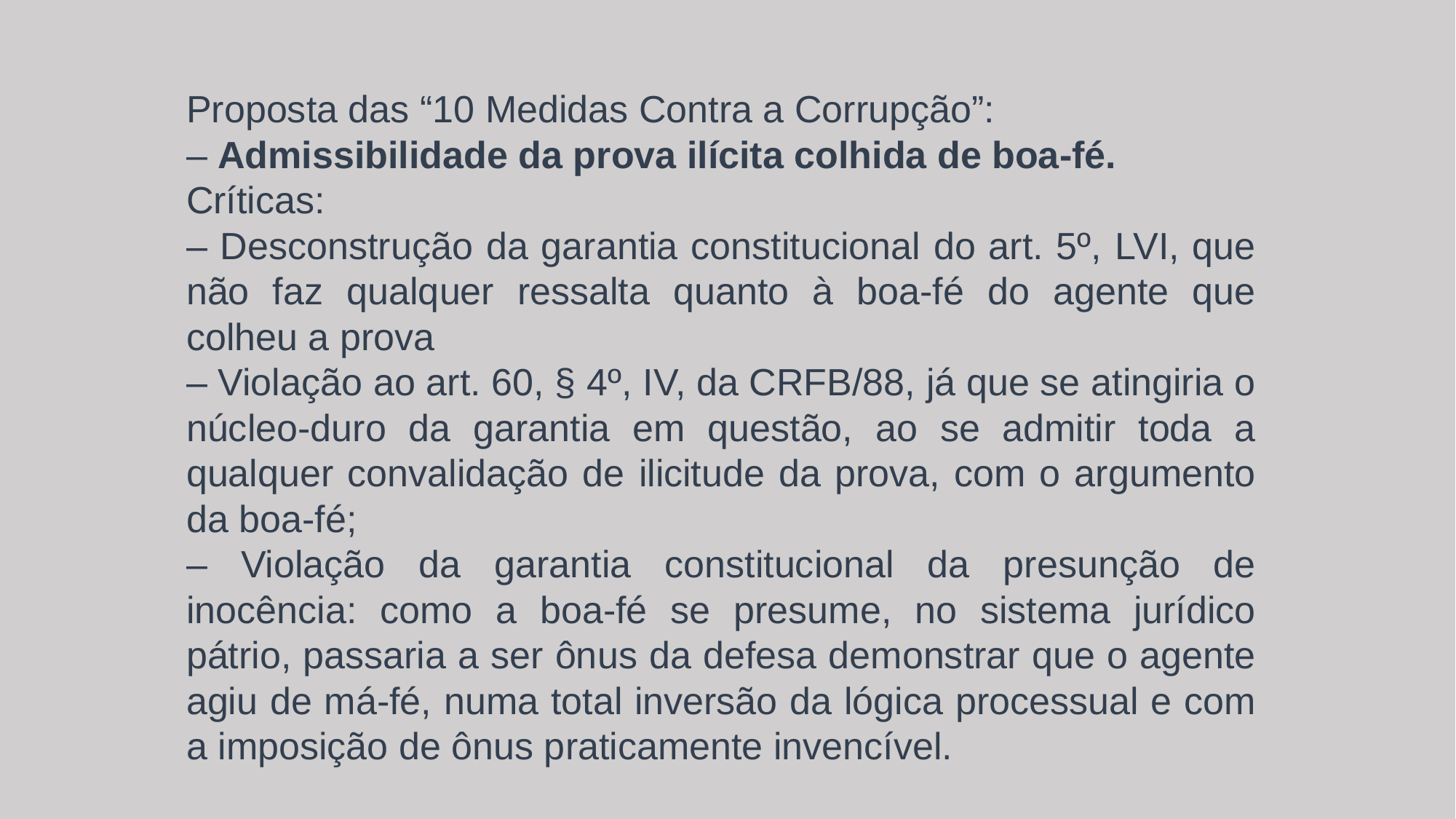

Proposta das “10 Medidas Contra a Corrupção”:
– Admissibilidade da prova ilícita colhida de boa-fé.
Críticas:
– Desconstrução da garantia constitucional do art. 5º, LVI, que não faz qualquer ressalta quanto à boa-fé do agente que colheu a prova
– Violação ao art. 60, § 4º, IV, da CRFB/88, já que se atingiria o núcleo-duro da garantia em questão, ao se admitir toda a qualquer convalidação de ilicitude da prova, com o argumento da boa-fé;
– Violação da garantia constitucional da presunção de inocência: como a boa-fé se presume, no sistema jurídico pátrio, passaria a ser ônus da defesa demonstrar que o agente agiu de má-fé, numa total inversão da lógica processual e com a imposição de ônus praticamente invencível.